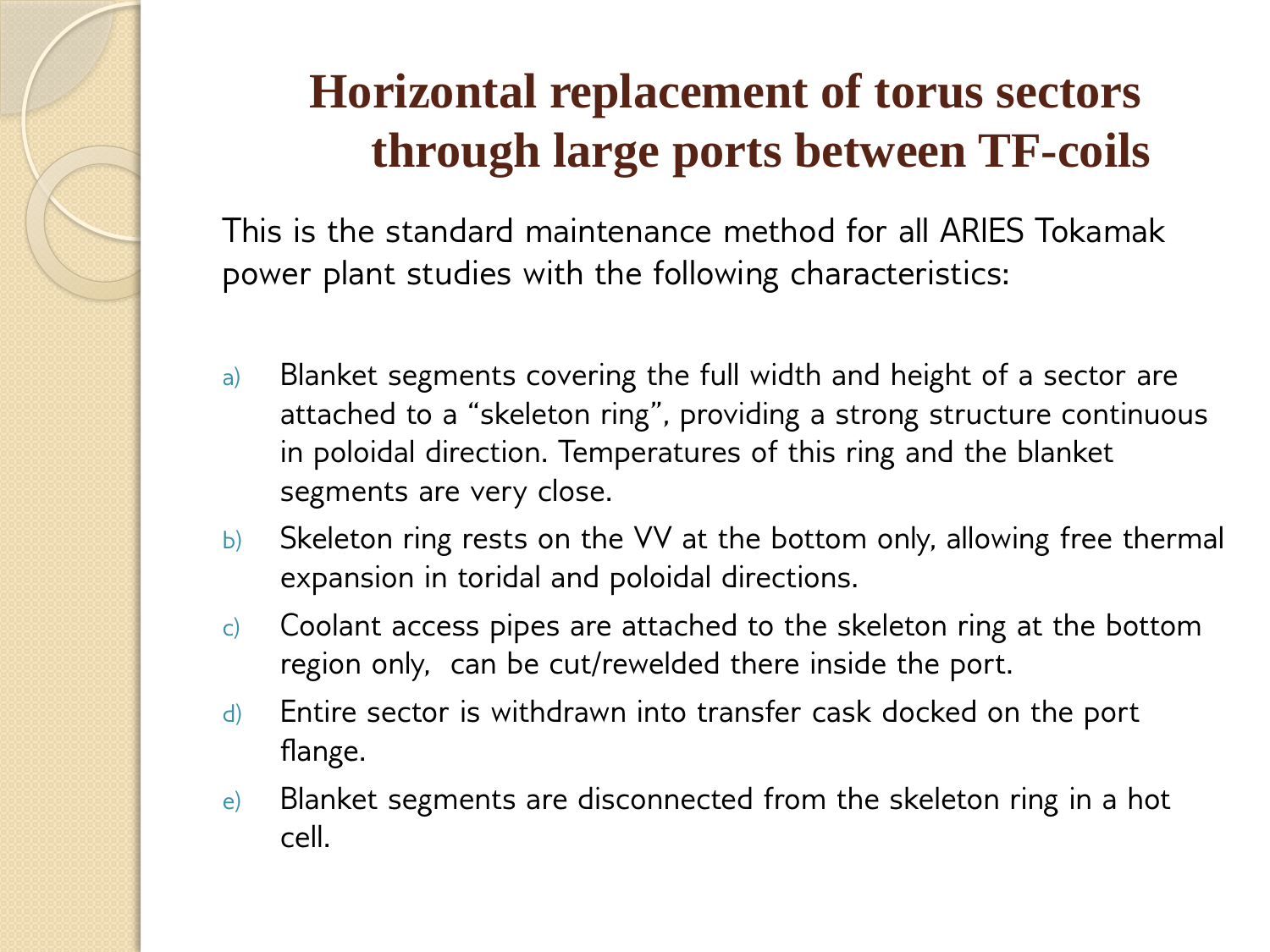

# Horizontal replacement of torus sectors through large ports between TF-coils
This is the standard maintenance method for all ARIES Tokamak power plant studies with the following characteristics:

Blanket segments covering the full width and height of a sector are attached to a “skeleton ring”, providing a strong structure continuous in poloidal direction. Temperatures of this ring and the blanket segments are very close.
Skeleton ring rests on the VV at the bottom only, allowing free thermal expansion in toridal and poloidal directions.
Coolant access pipes are attached to the skeleton ring at the bottom region only,  can be cut/rewelded there inside the port.
Entire sector is withdrawn into transfer cask docked on the port flange.
Blanket segments are disconnected from the skeleton ring in a hot cell.